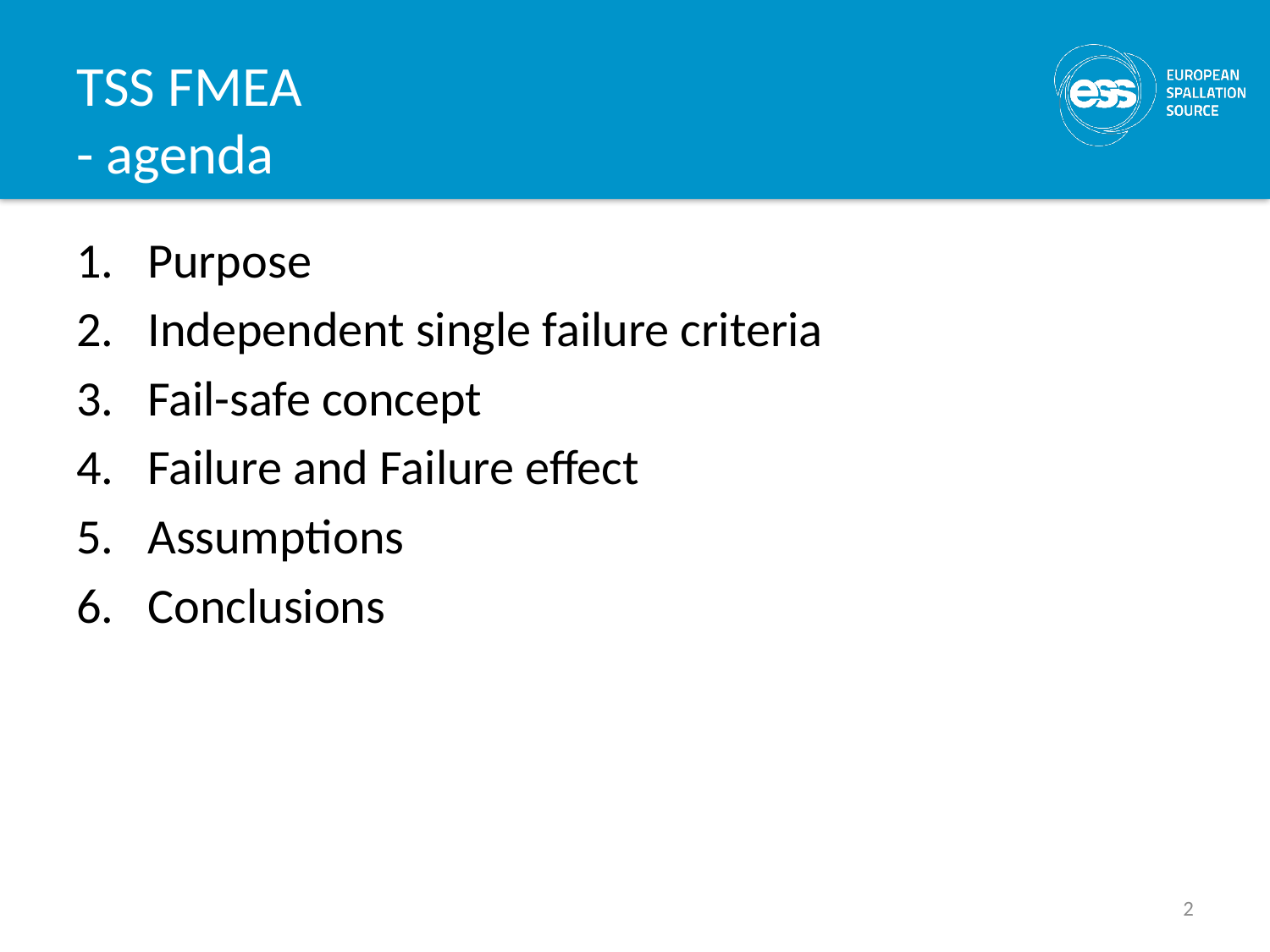

# TSS FMEA - agenda
Purpose
Independent single failure criteria
Fail-safe concept
Failure and Failure effect
Assumptions
Conclusions
2